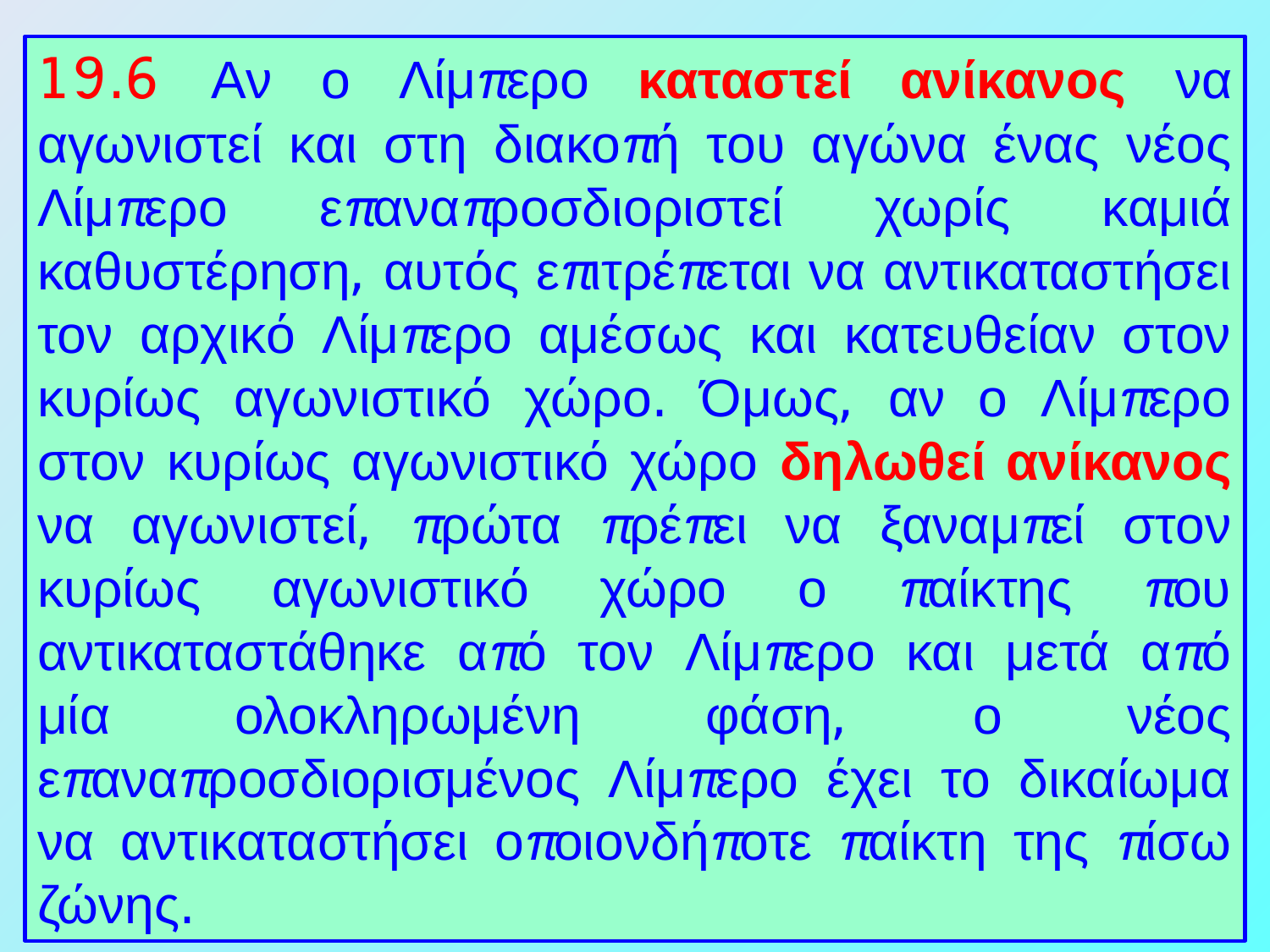

19.6 Αν ο Λίμπερο καταστεί ανίκανος να αγωνιστεί και στη διακοπή του αγώνα ένας νέος Λίμπερο επαναπροσδιοριστεί χωρίς καμιά καθυστέρηση, αυτός επιτρέπεται να αντικαταστήσει τον αρχικό Λίμπερο αμέσως και κατευθείαν στον κυρίως αγωνιστικό χώρο. Όμως, αν ο Λίμπερο στον κυρίως αγωνιστικό χώρο δηλωθεί ανίκανος να αγωνιστεί, πρώτα πρέπει να ξαναμπεί στον κυρίως αγωνιστικό χώρο ο παίκτης που αντικαταστάθηκε από τον Λίμπερο και μετά από μία ολοκληρωμένη φάση, ο νέος επαναπροσδιορισμένος Λίμπερο έχει το δικαίωμα να αντικαταστήσει οποιονδήποτε παίκτη της πίσω ζώνης.